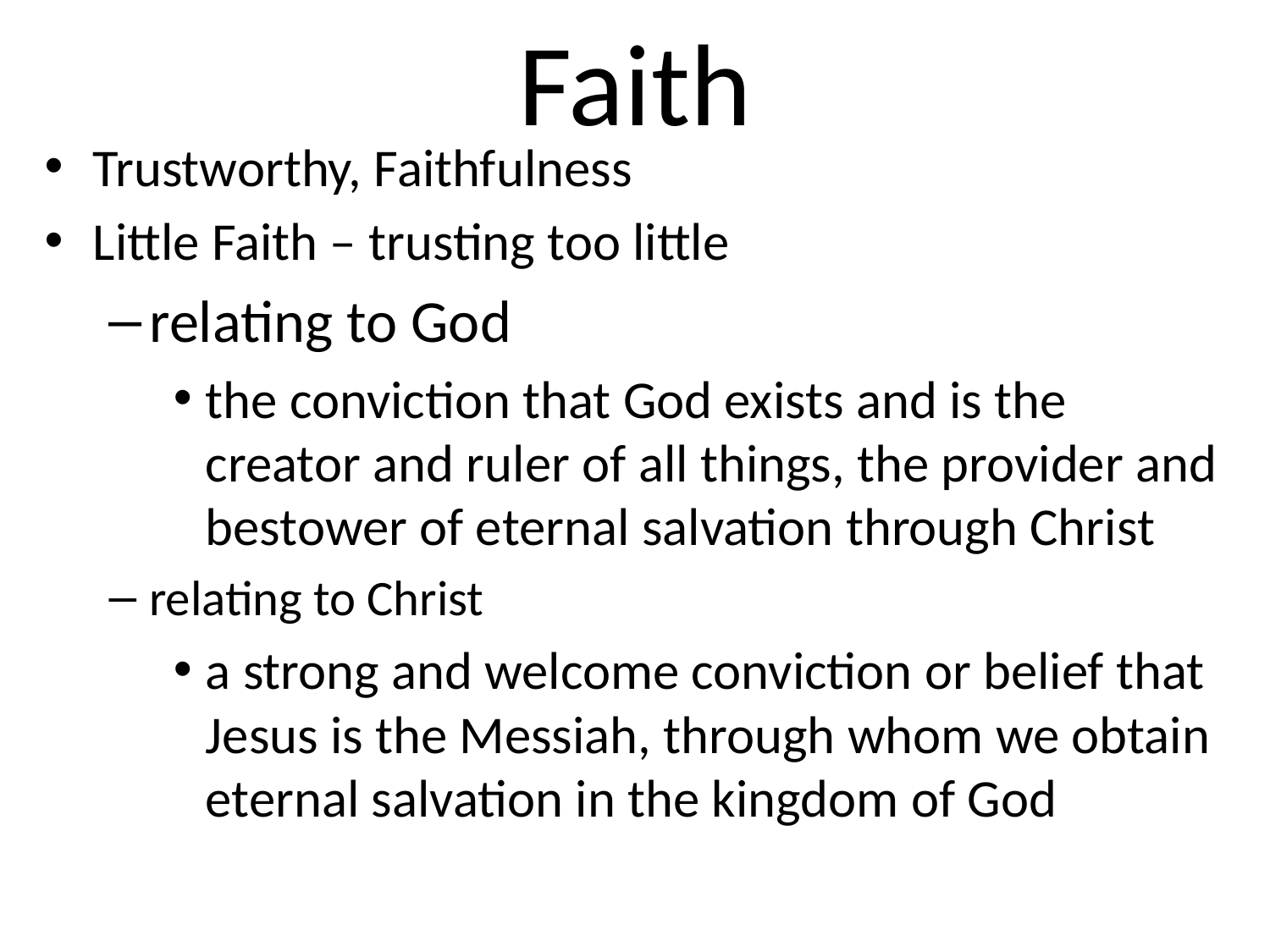

# Faith
Trustworthy, Faithfulness
Little Faith – trusting too little
relating to God
the conviction that God exists and is the creator and ruler of all things, the provider and bestower of eternal salvation through Christ
relating to Christ
a strong and welcome conviction or belief that Jesus is the Messiah, through whom we obtain eternal salvation in the kingdom of God